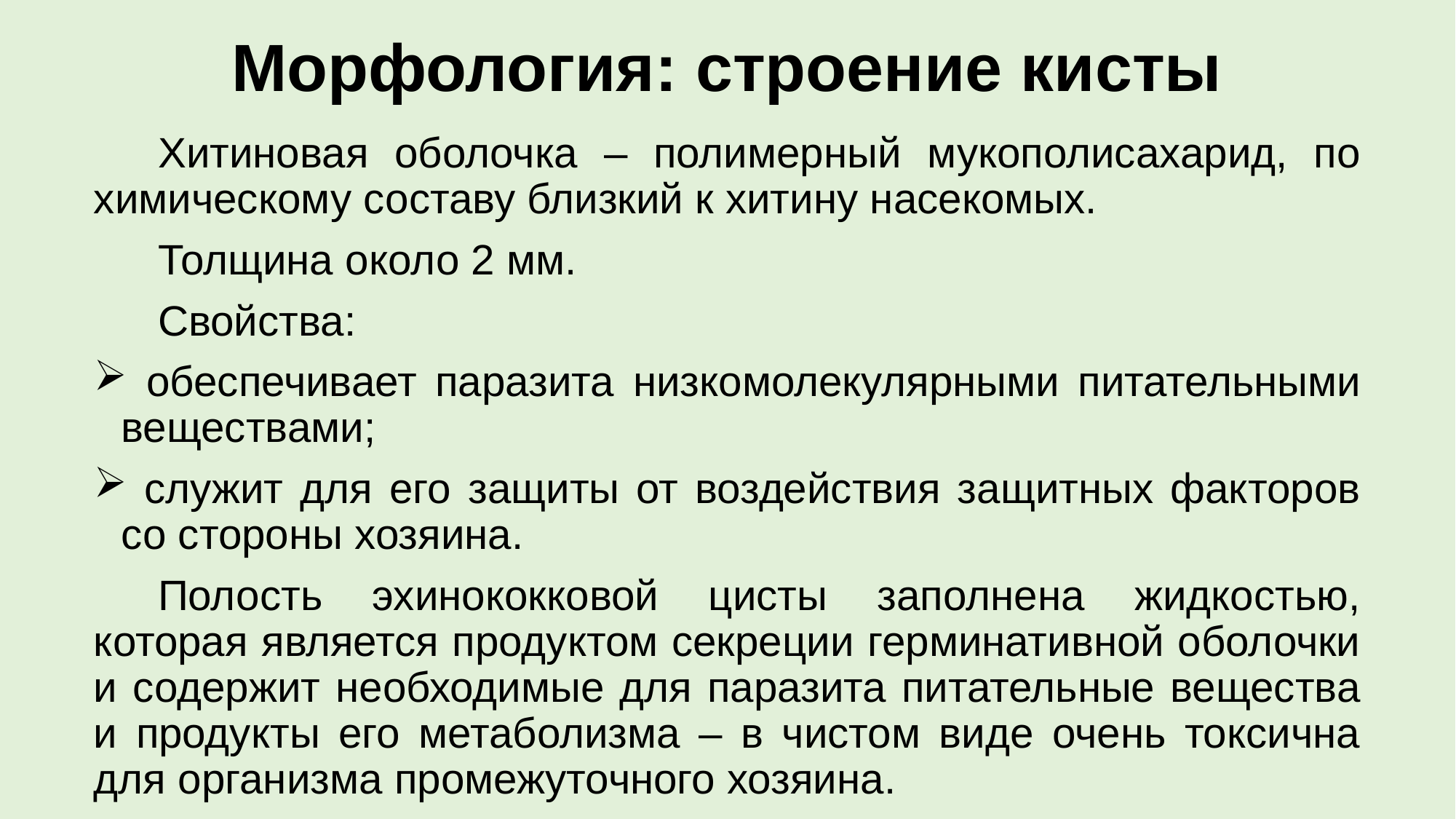

# Морфология: строение кисты
Хитиновая оболочка – полимерный мукополисахарид, по химическому составу близкий к хитину насекомых.
Толщина около 2 мм.
Свойства:
 обеспечивает паразита низкомолекулярными питательными веществами;
 служит для его защиты от воздействия защитных факторов со стороны хозяина.
Полость эхинококковой цисты заполнена жидкостью, которая является продуктом секреции герминативной оболочки и содержит необходимые для паразита питательные вещества и продукты его метаболизма – в чистом виде очень токсична для организма промежуточного хозяина.